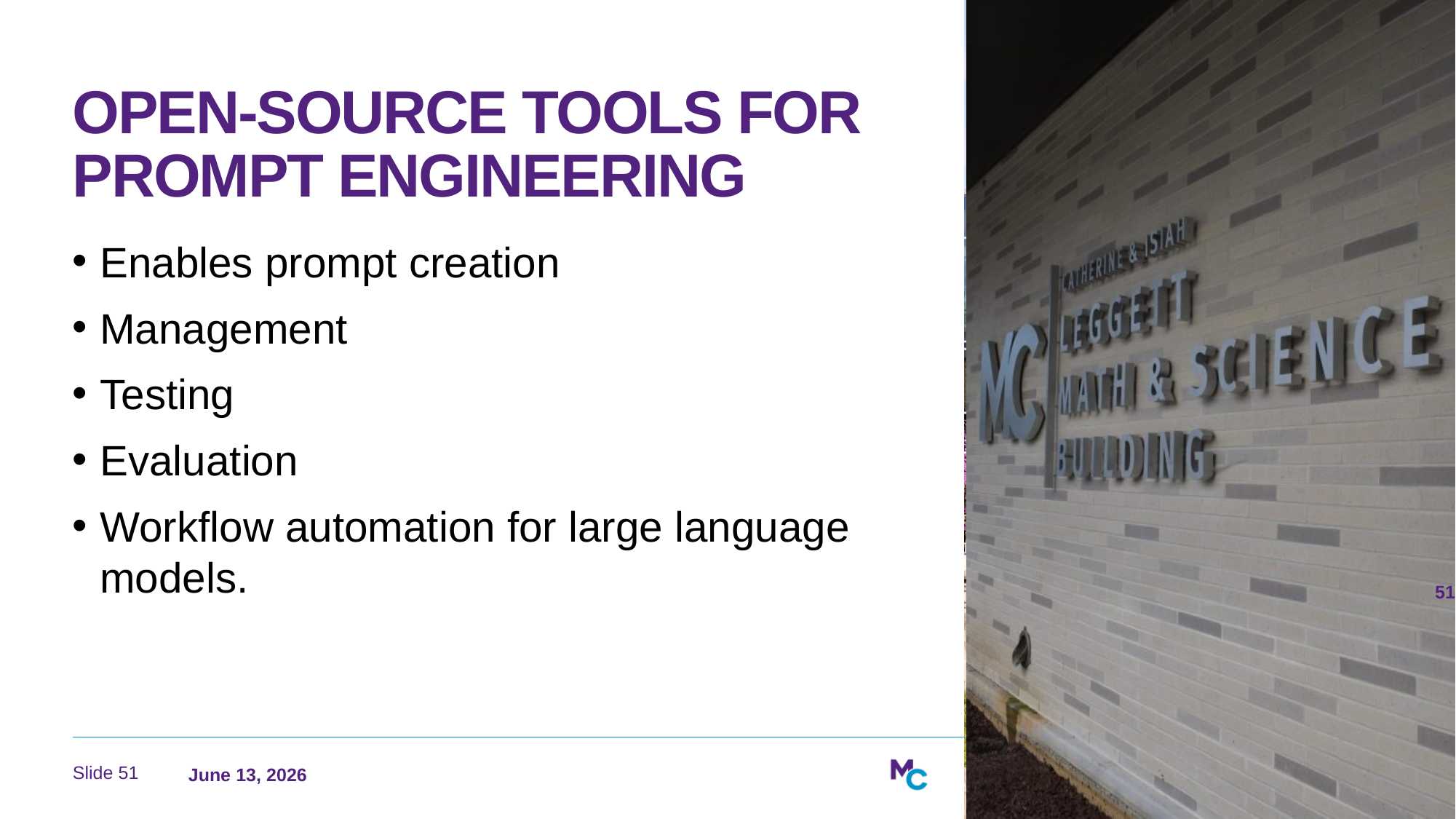

# Open-source Tools for Prompt Engineering
Enables prompt creation
Management
Testing
Evaluation
Workflow automation for large language models.
51
June 13, 2026